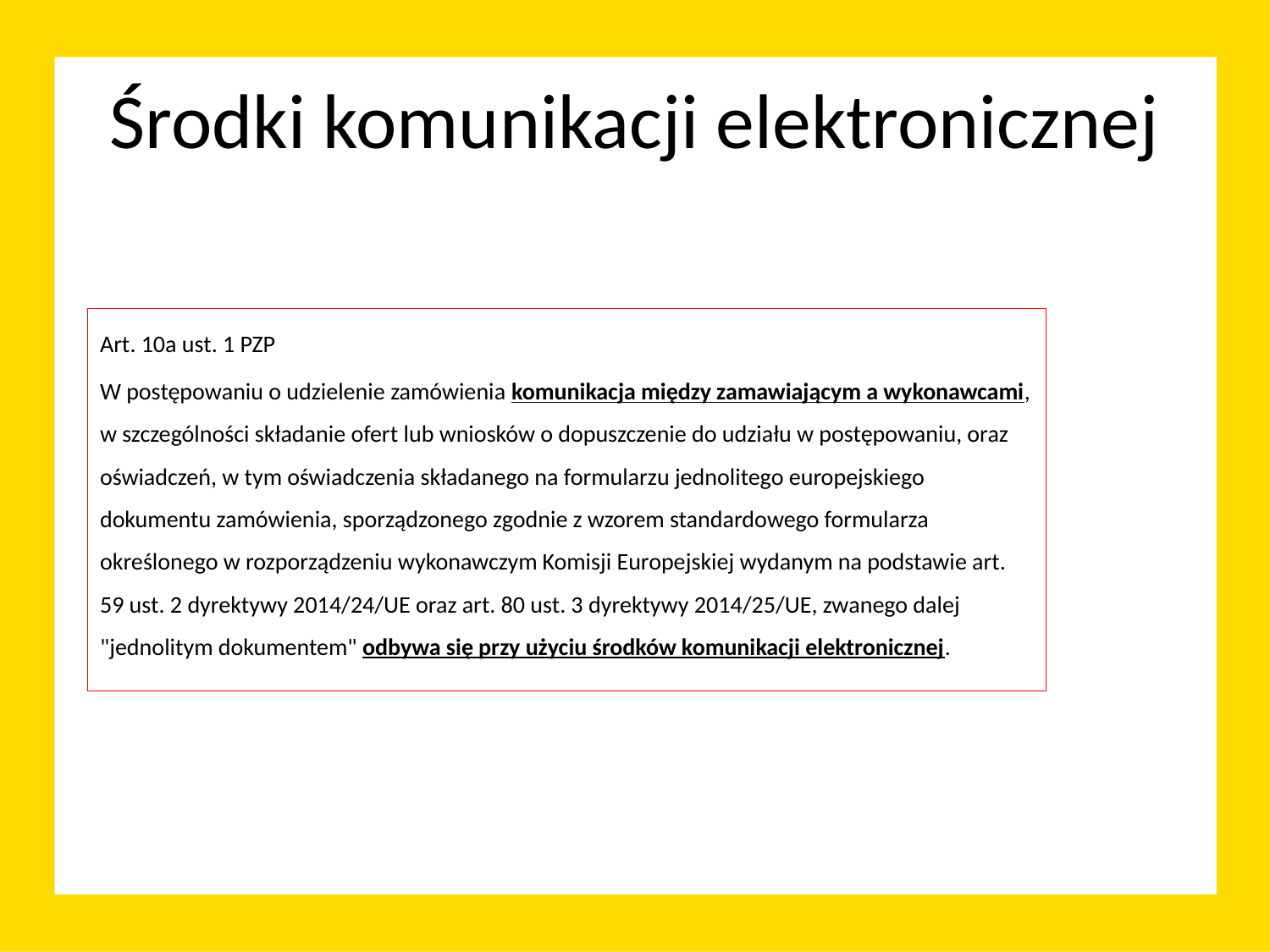

# Środki komunikacji elektronicznej
Art. 10a ust. 1 PZP
W postępowaniu o udzielenie zamówienia komunikacja między zamawiającym a wykonawcami, w szczególności składanie ofert lub wniosków o dopuszczenie do udziału w postępowaniu, oraz oświadczeń, w tym oświadczenia składanego na formularzu jednolitego europejskiego dokumentu zamówienia, sporządzonego zgodnie z wzorem standardowego formularza określonego w rozporządzeniu wykonawczym Komisji Europejskiej wydanym na podstawie art. 59 ust. 2 dyrektywy 2014/24/UE oraz art. 80 ust. 3 dyrektywy 2014/25/UE, zwanego dalej "jednolitym dokumentem" odbywa się przy użyciu środków komunikacji elektronicznej.